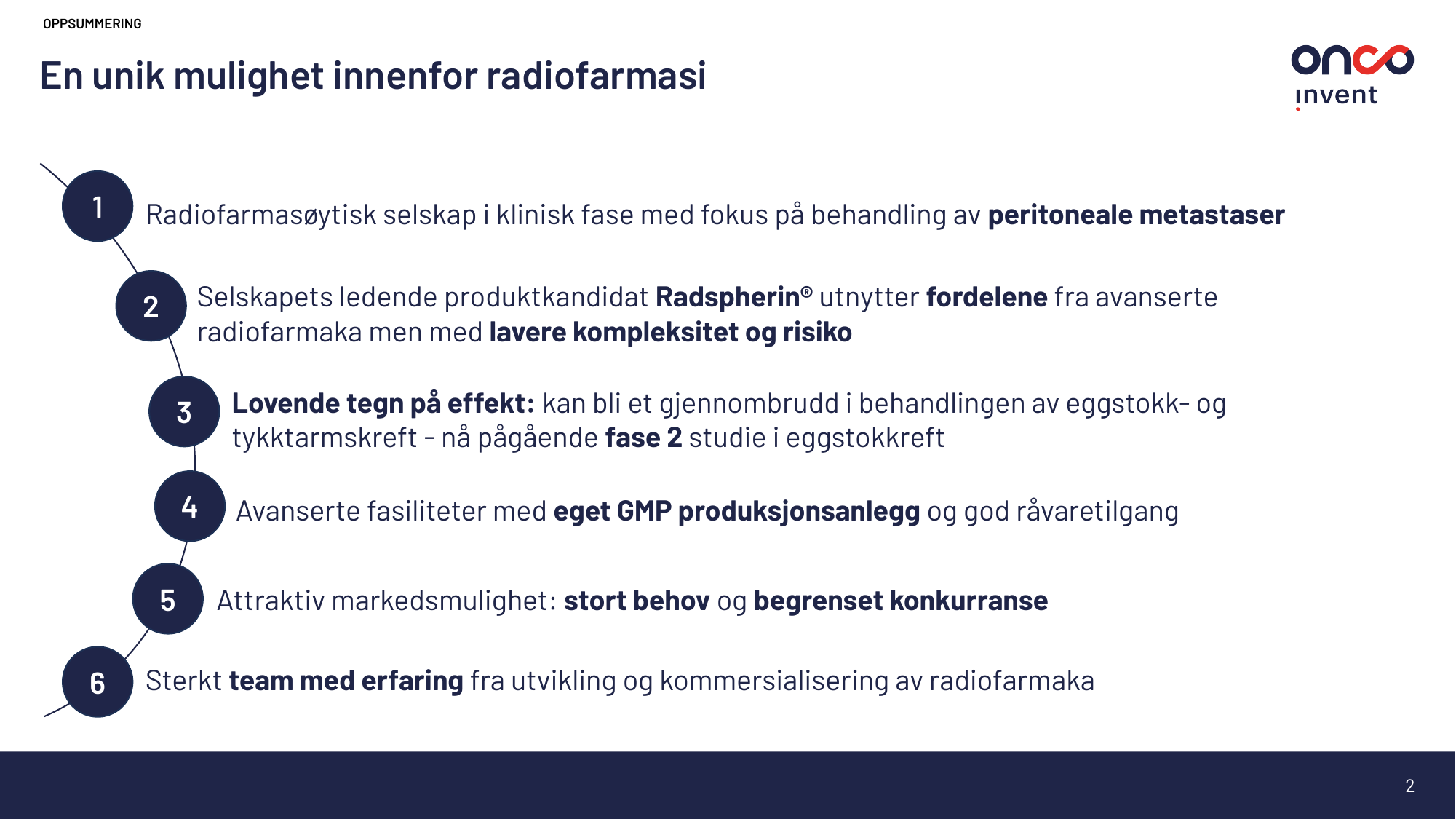

OPPSUMMERING
En unik mulighet innenfor radiofarmasi

1
Radiofarmasøytisk selskap i klinisk fase med fokus på behandling av peritoneale metastaser
1
2
Selskapets ledende produktkandidat Radspherin® utnytter fordelene fra avanserte radiofarmaka men med lavere kompleksitet og risiko
2
3
Lovende tegn på effekt: kan bli et gjennombrudd i behandlingen av eggstokk- og tykktarmskreft - nå pågående fase 2 studie i eggstokkreft
3
4
Avanserte fasiliteter med eget GMP produksjonsanlegg og god råvaretilgang
4
5
Attraktiv markedsmulighet: stort behov og begrenset konkurranse
6
Sterkt team med erfaring fra utvikling og kommersialisering av radiofarmaka
2